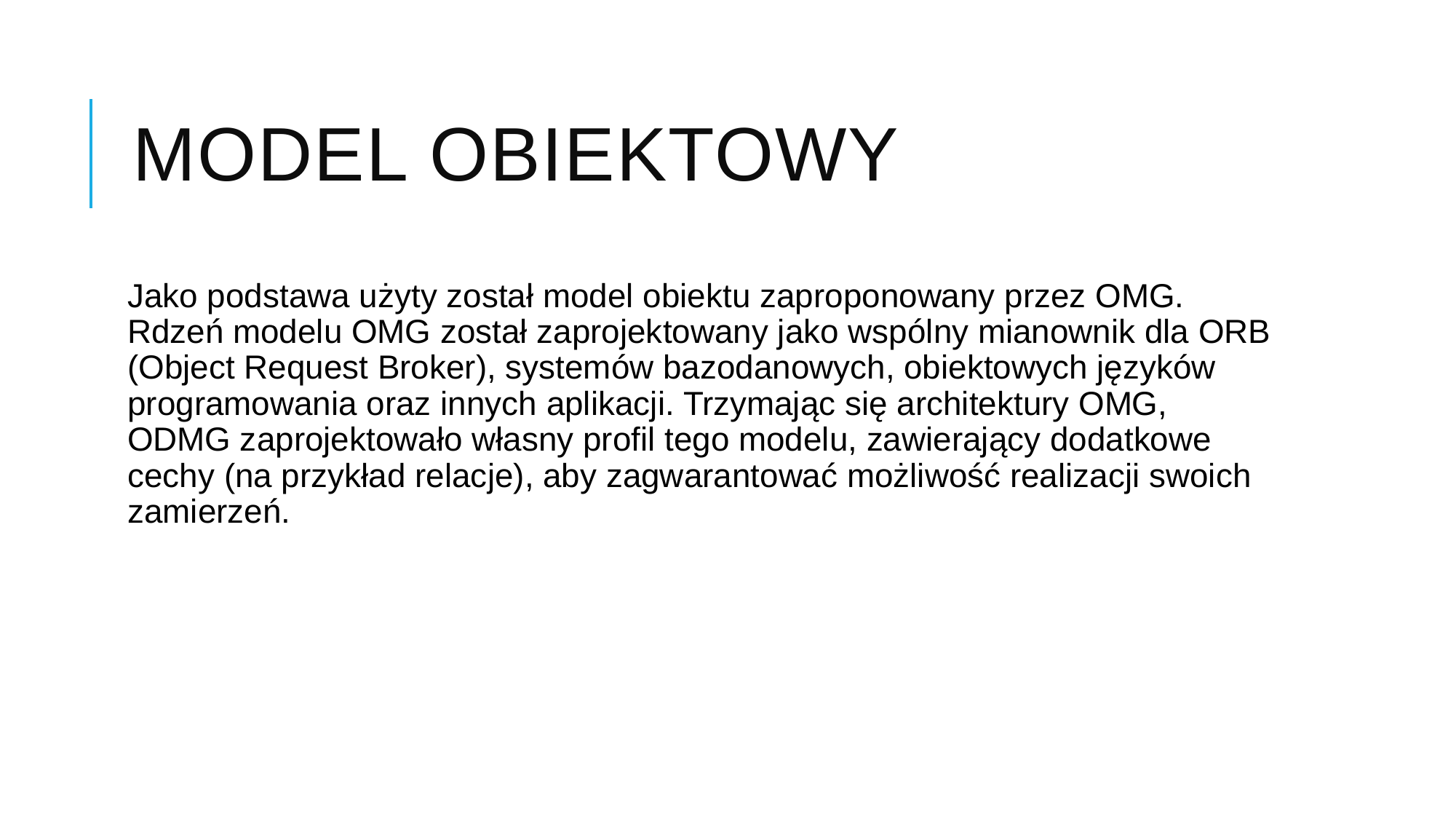

# Model obiektowy
Jako podstawa użyty został model obiektu zaproponowany przez OMG. Rdzeń modelu OMG został zaprojektowany jako wspólny mianownik dla ORB (Object Request Broker), systemów bazodanowych, obiektowych języków programowania oraz innych aplikacji. Trzymając się architektury OMG, ODMG zaprojektowało własny profil tego modelu, zawierający dodatkowe cechy (na przykład relacje), aby zagwarantować możliwość realizacji swoich zamierzeń.